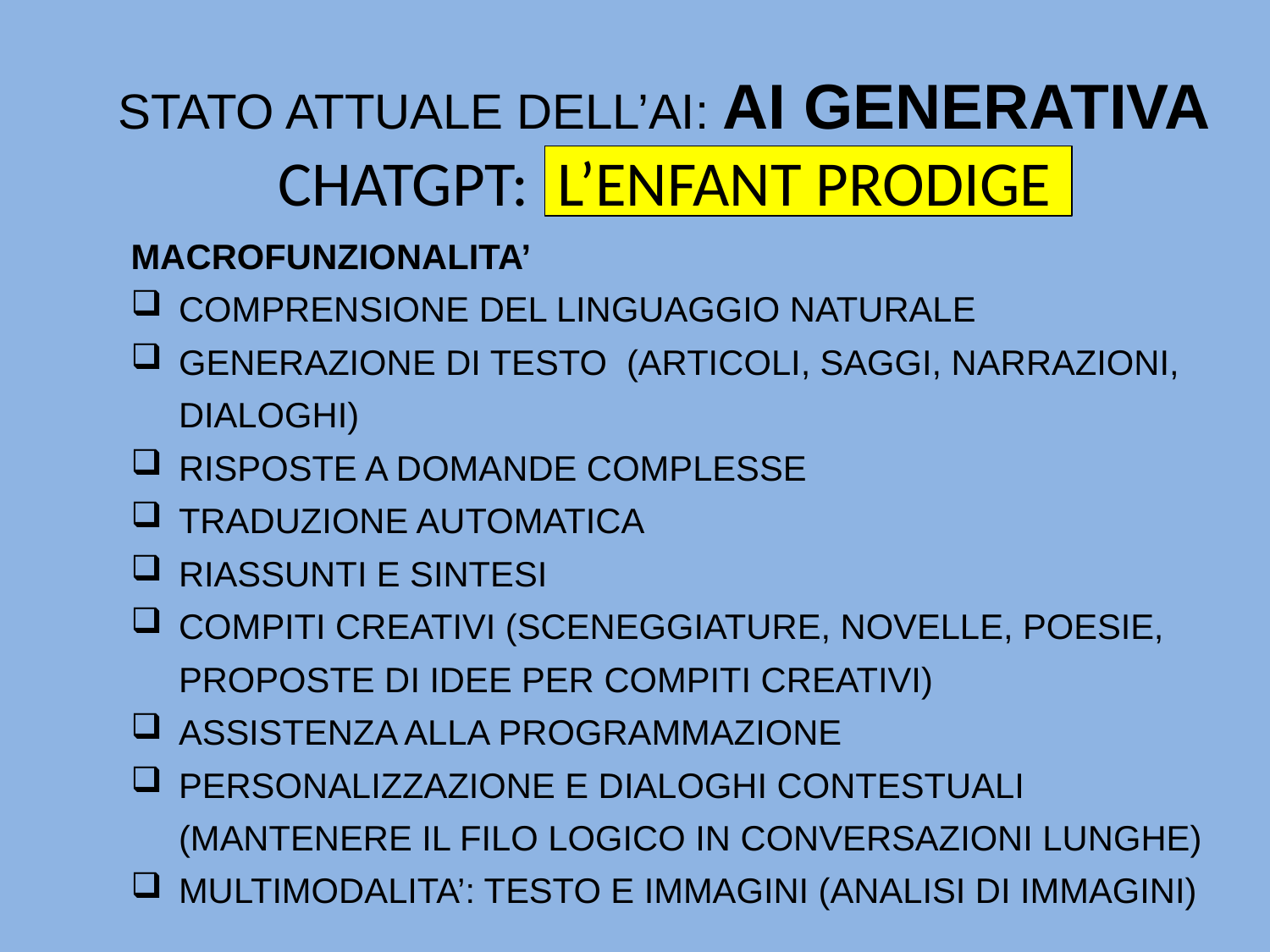

# STATO ATTUALE DELL’AI: AI GENERATIVA CHATGPT:  L’ENFANT PRODIGE

MACROFUNZIONALITA’
COMPRENSIONE DEL LINGUAGGIO NATURALE
GENERAZIONE DI TESTO  (ARTICOLI, SAGGI, NARRAZIONI, DIALOGHI)
RISPOSTE A DOMANDE COMPLESSE
TRADUZIONE AUTOMATICA
RIASSUNTI E SINTESI
COMPITI CREATIVI (SCENEGGIATURE, NOVELLE, POESIE, PROPOSTE DI IDEE PER COMPITI CREATIVI)
ASSISTENZA ALLA PROGRAMMAZIONE
PERSONALIZZAZIONE E DIALOGHI CONTESTUALI (MANTENERE IL FILO LOGICO IN CONVERSAZIONI LUNGHE)
MULTIMODALITA’: TESTO E IMMAGINI (ANALISI DI IMMAGINI)